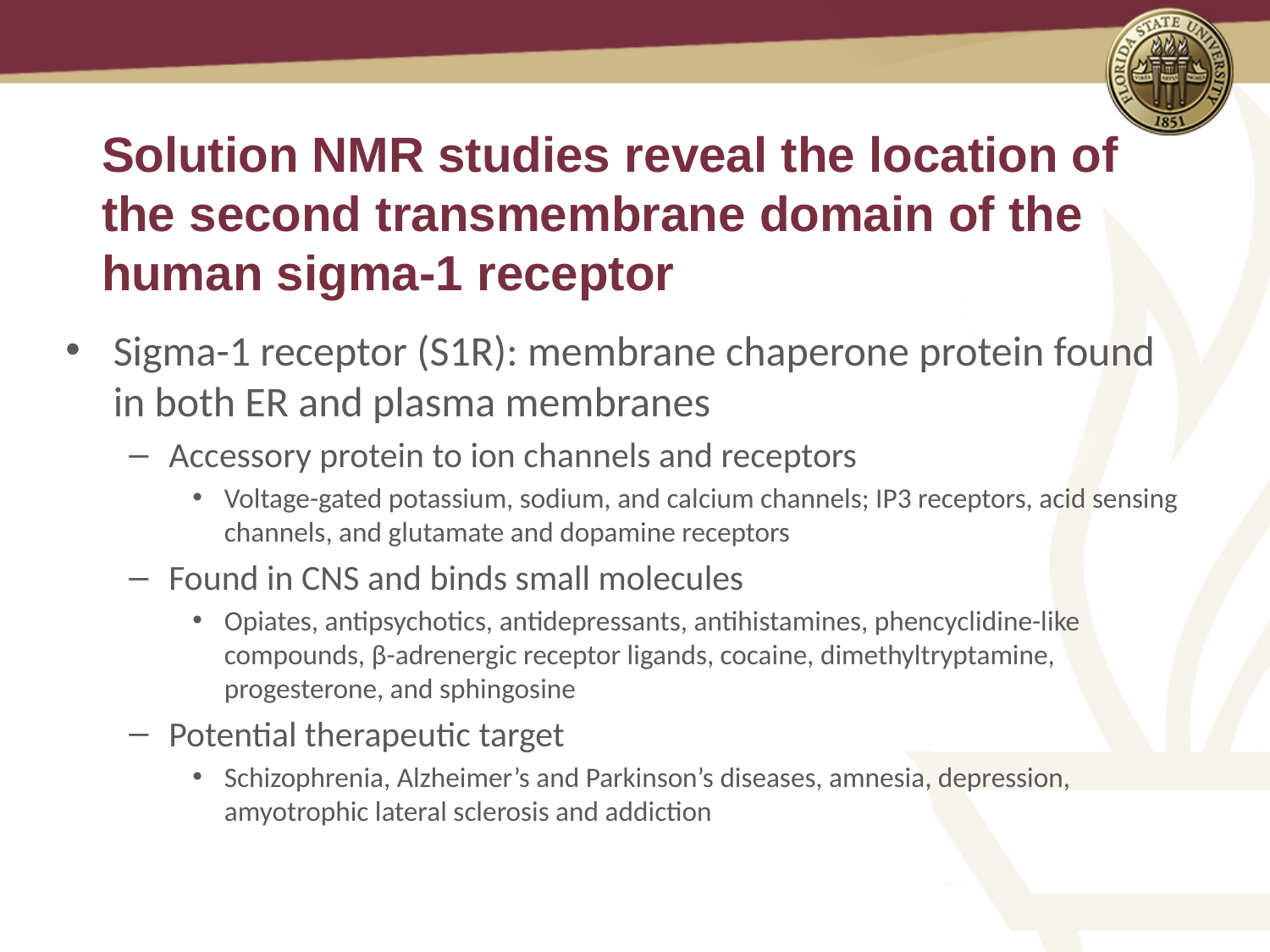

# Solution NMR studies reveal the location of the second transmembrane domain of the human sigma-1 receptor
Sigma-1 receptor (S1R): membrane chaperone protein found in both ER and plasma membranes
Accessory protein to ion channels and receptors
Voltage-gated potassium, sodium, and calcium channels; IP3 receptors, acid sensing channels, and glutamate and dopamine receptors
Found in CNS and binds small molecules
Opiates, antipsychotics, antidepressants, antihistamines, phencyclidine-like compounds, β-adrenergic receptor ligands, cocaine, dimethyltryptamine, progesterone, and sphingosine
Potential therapeutic target
Schizophrenia, Alzheimer’s and Parkinson’s diseases, amnesia, depression, amyotrophic lateral sclerosis and addiction